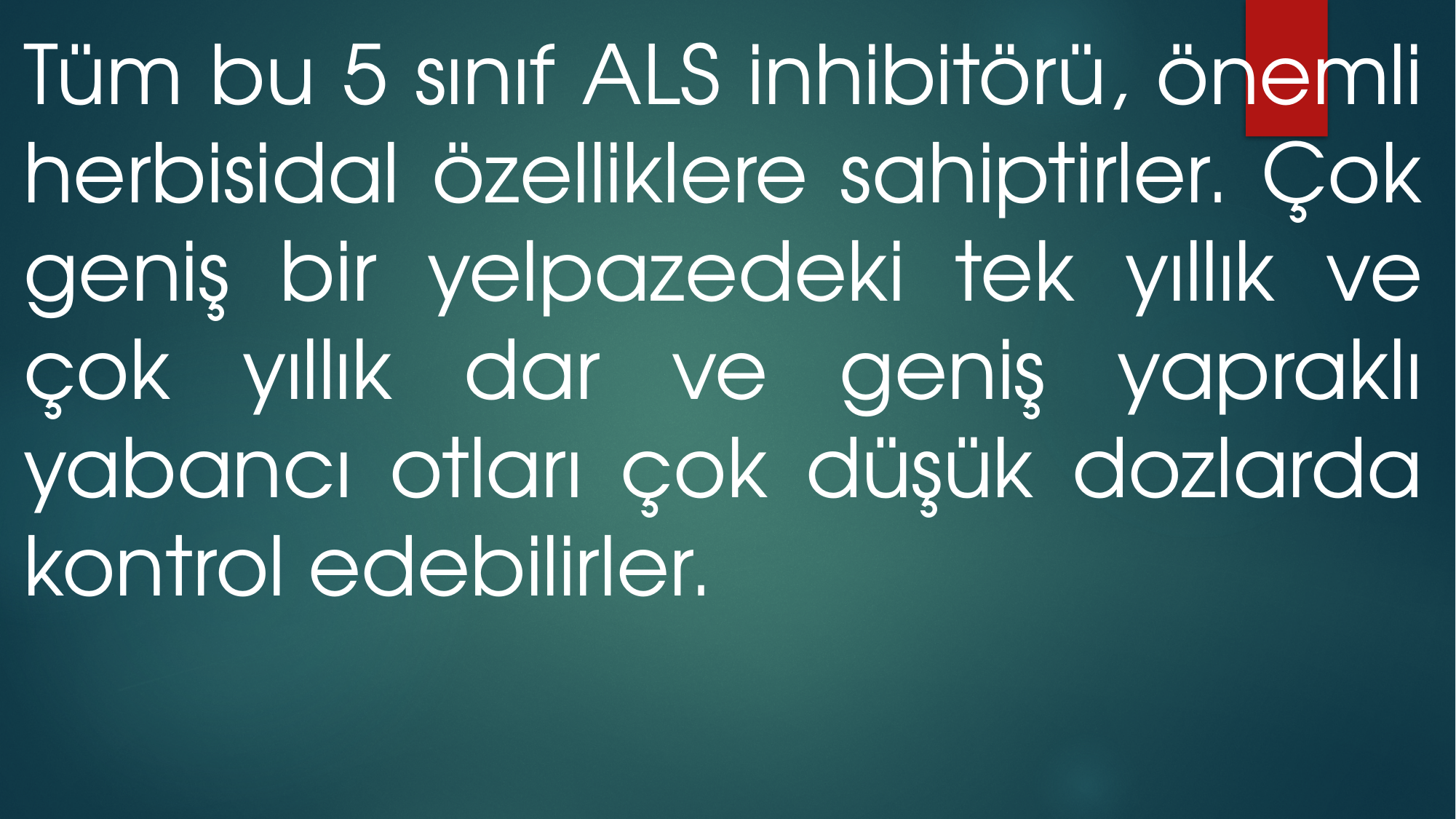

Tüm bu 5 sınıf ALS inhibitörü, önemli herbisidal özelliklere sahiptirler. Çok geniş bir yelpazedeki tek yıllık ve çok yıllık dar ve geniş yapraklı yabancı otları çok düşük dozlarda kontrol edebilirler.